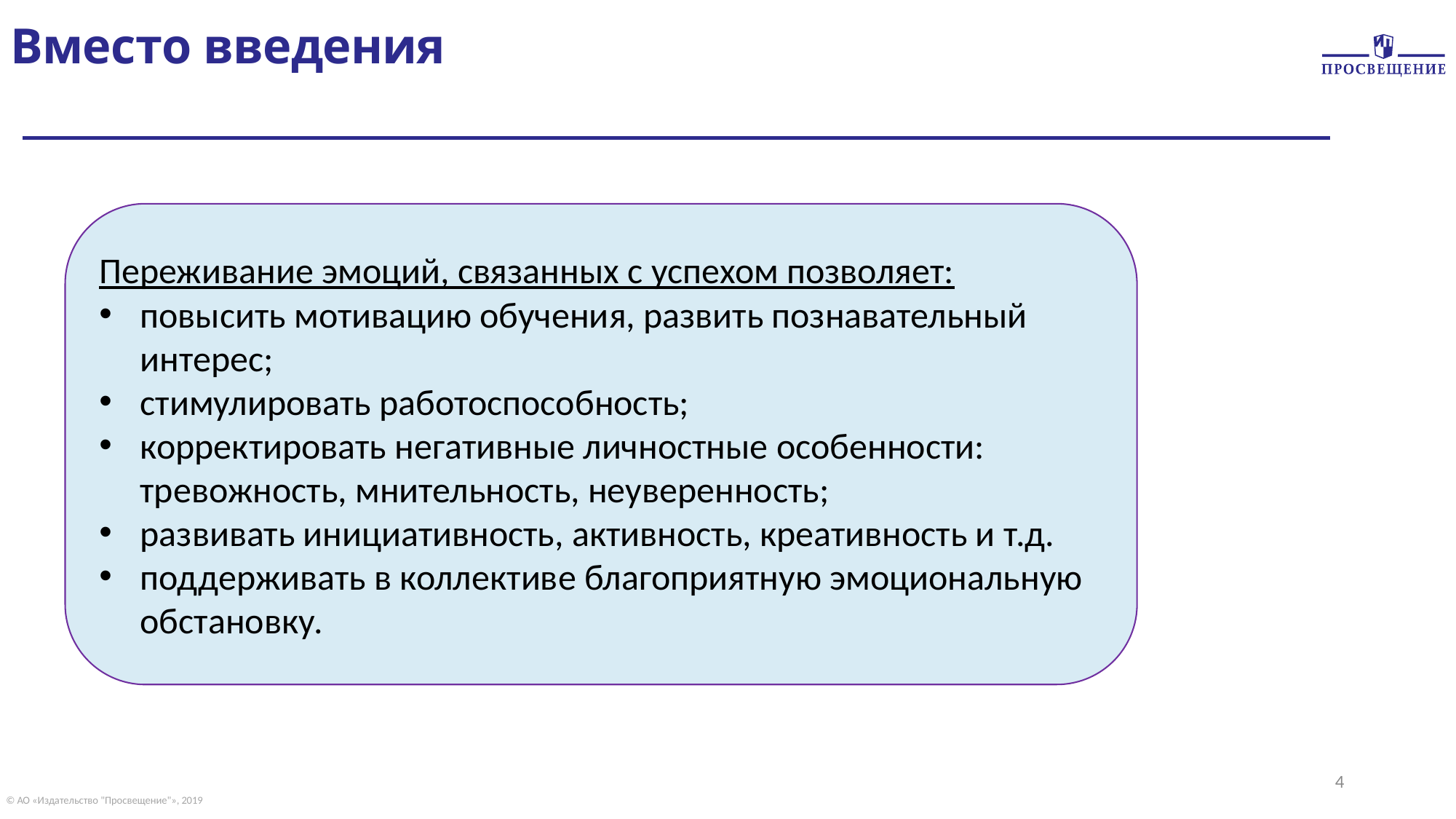

Вместо введения

Переживание эмоций, связанных с успехом позволяет:
повысить мотивацию обучения, развить познавательный интерес;
стимулировать работоспособность;
корректировать негативные личностные особенности: тревожность, мнительность, неуверенность;
развивать инициативность, активность, креативность и т.д.
поддерживать в коллективе благоприятную эмоциональную обстановку.
4
© АО «Издательство "Просвещение"», 2019